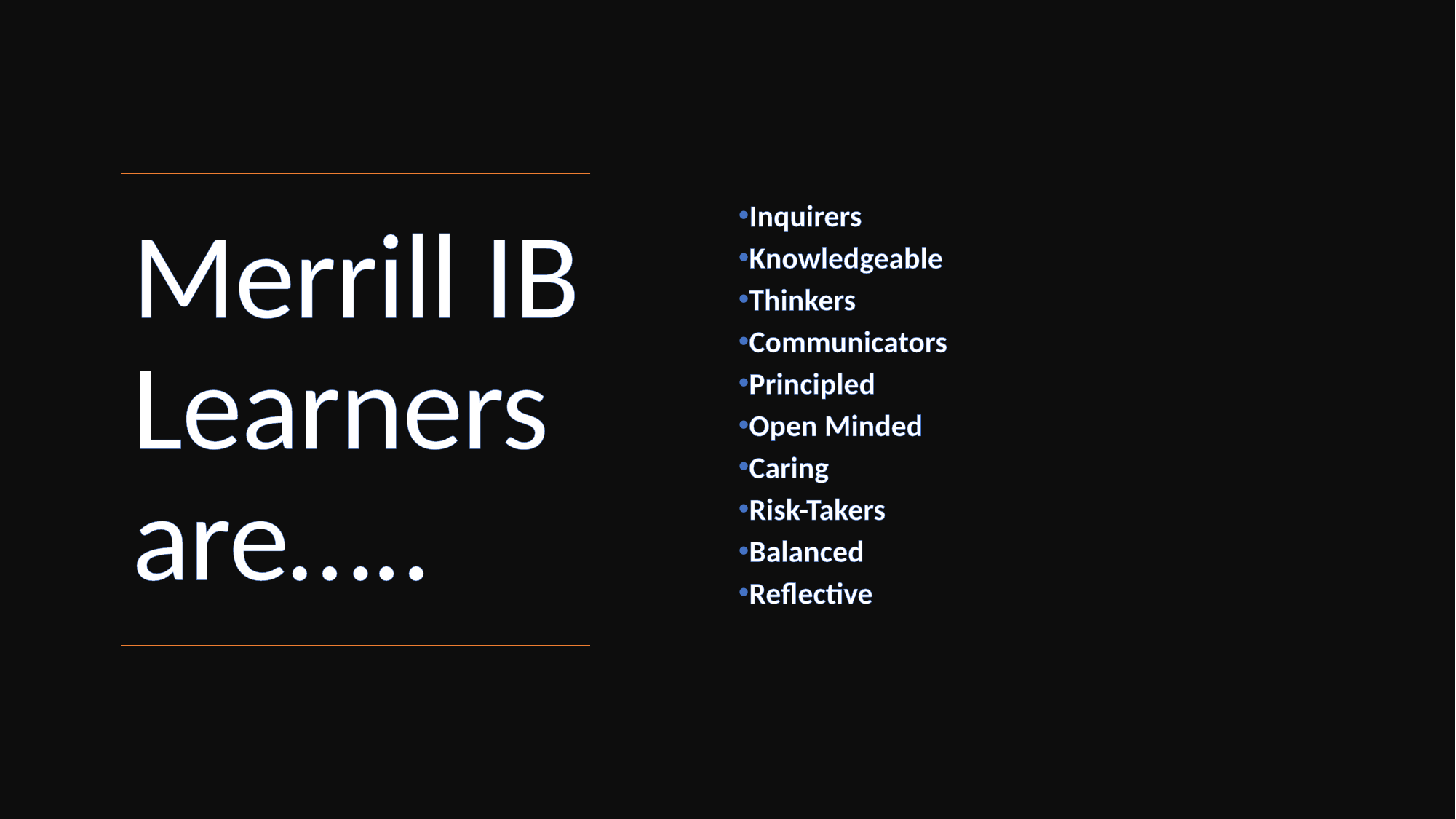

Inquirers
Knowledgeable
Thinkers
Communicators
Principled
Open Minded
Caring
Risk-Takers
Balanced
Reflective
Merrill IB Learners are…..